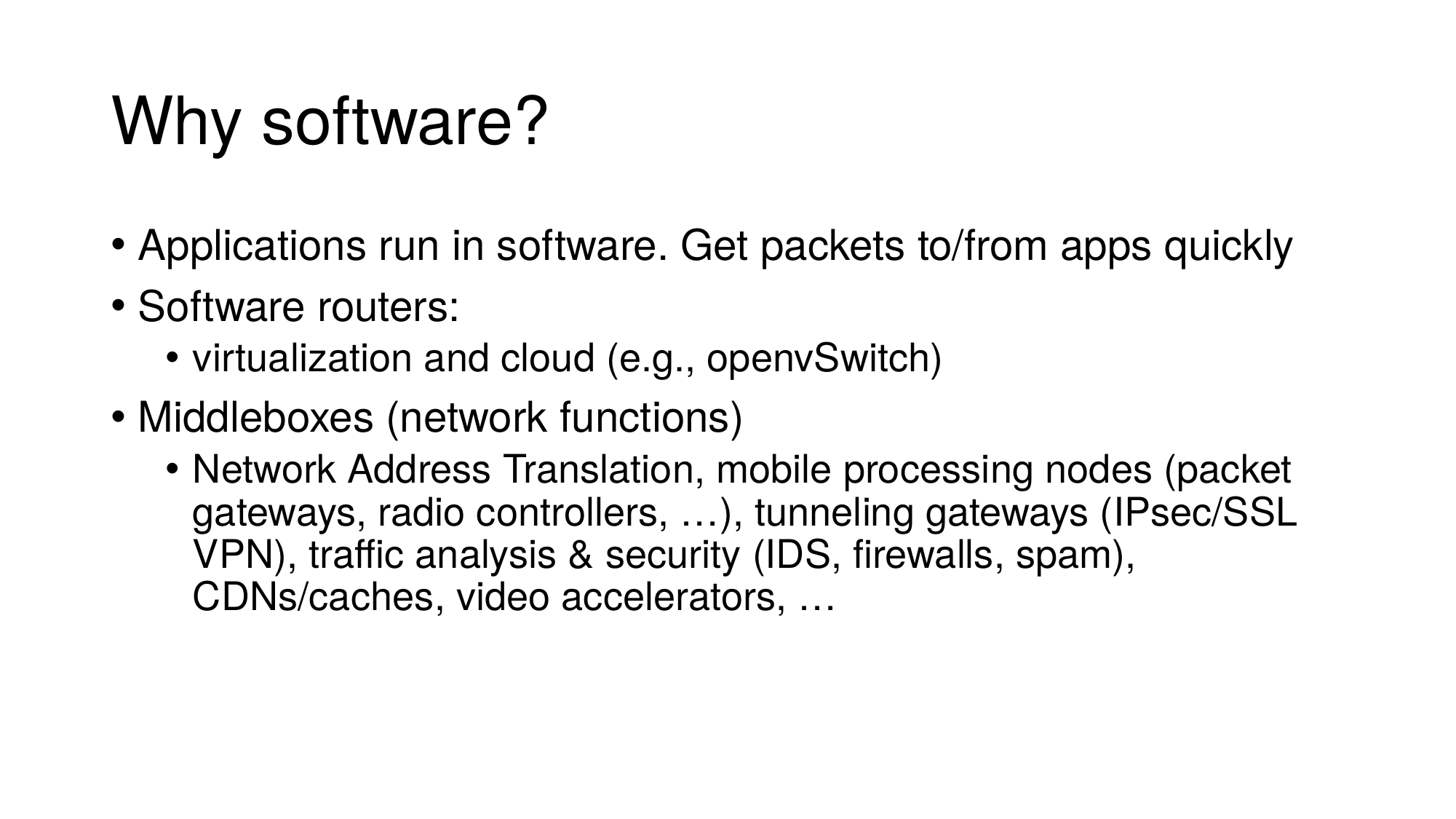

# Why software?
Applications run in software. Get packets to/from apps quickly
Software routers:
virtualization and cloud (e.g., openvSwitch)
Middleboxes (network functions)
Network Address Translation, mobile processing nodes (packet gateways, radio controllers, …), tunneling gateways (IPsec/SSL VPN), traffic analysis & security (IDS, firewalls, spam), CDNs/caches, video accelerators, …